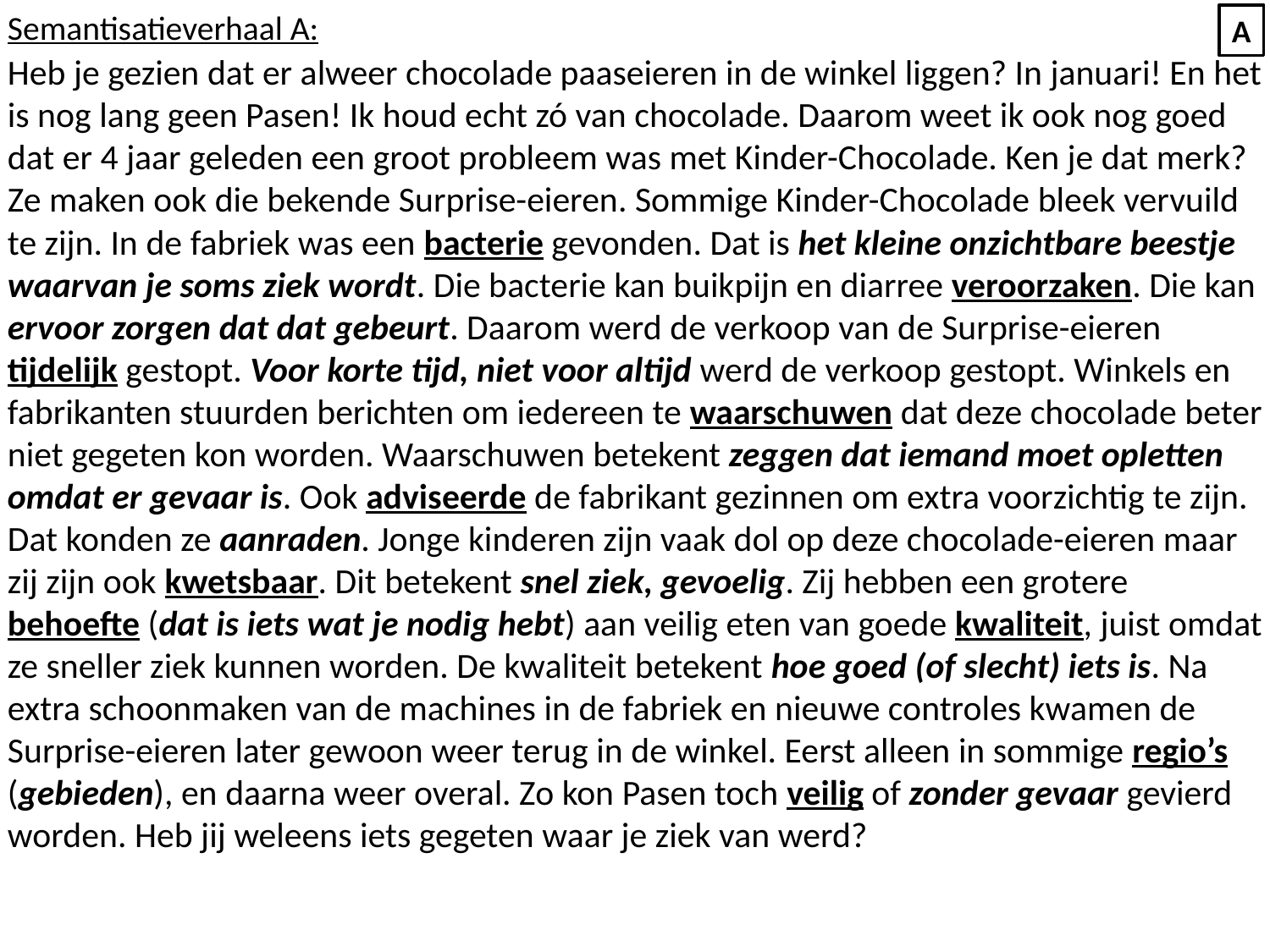

Semantisatieverhaal A:
Heb je gezien dat er alweer chocolade paaseieren in de winkel liggen? In januari! En het is nog lang geen Pasen! Ik houd echt zó van chocolade. Daarom weet ik ook nog goed dat er 4 jaar geleden een groot probleem was met Kinder-Chocolade. Ken je dat merk? Ze maken ook die bekende Surprise-eieren. Sommige Kinder-Chocolade bleek vervuild te zijn. In de fabriek was een bacterie gevonden. Dat is het kleine onzichtbare beestje waarvan je soms ziek wordt. Die bacterie kan buikpijn en diarree veroorzaken. Die kan ervoor zorgen dat dat gebeurt. Daarom werd de verkoop van de Surprise-eieren tijdelijk gestopt. Voor korte tijd, niet voor altijd werd de verkoop gestopt. Winkels en fabrikanten stuurden berichten om iedereen te waarschuwen dat deze chocolade beter niet gegeten kon worden. Waarschuwen betekent zeggen dat iemand moet opletten omdat er gevaar is. Ook adviseerde de fabrikant gezinnen om extra voorzichtig te zijn. Dat konden ze aanraden. Jonge kinderen zijn vaak dol op deze chocolade-eieren maar zij zijn ook kwetsbaar. Dit betekent snel ziek, gevoelig. Zij hebben een grotere behoefte (dat is iets wat je nodig hebt) aan veilig eten van goede kwaliteit, juist omdat ze sneller ziek kunnen worden. De kwaliteit betekent hoe goed (of slecht) iets is. Na extra schoonmaken van de machines in de fabriek en nieuwe controles kwamen de Surprise-eieren later gewoon weer terug in de winkel. Eerst alleen in sommige regio’s (gebieden), en daarna weer overal. Zo kon Pasen toch veilig of zonder gevaar gevierd worden. Heb jij weleens iets gegeten waar je ziek van werd?

A